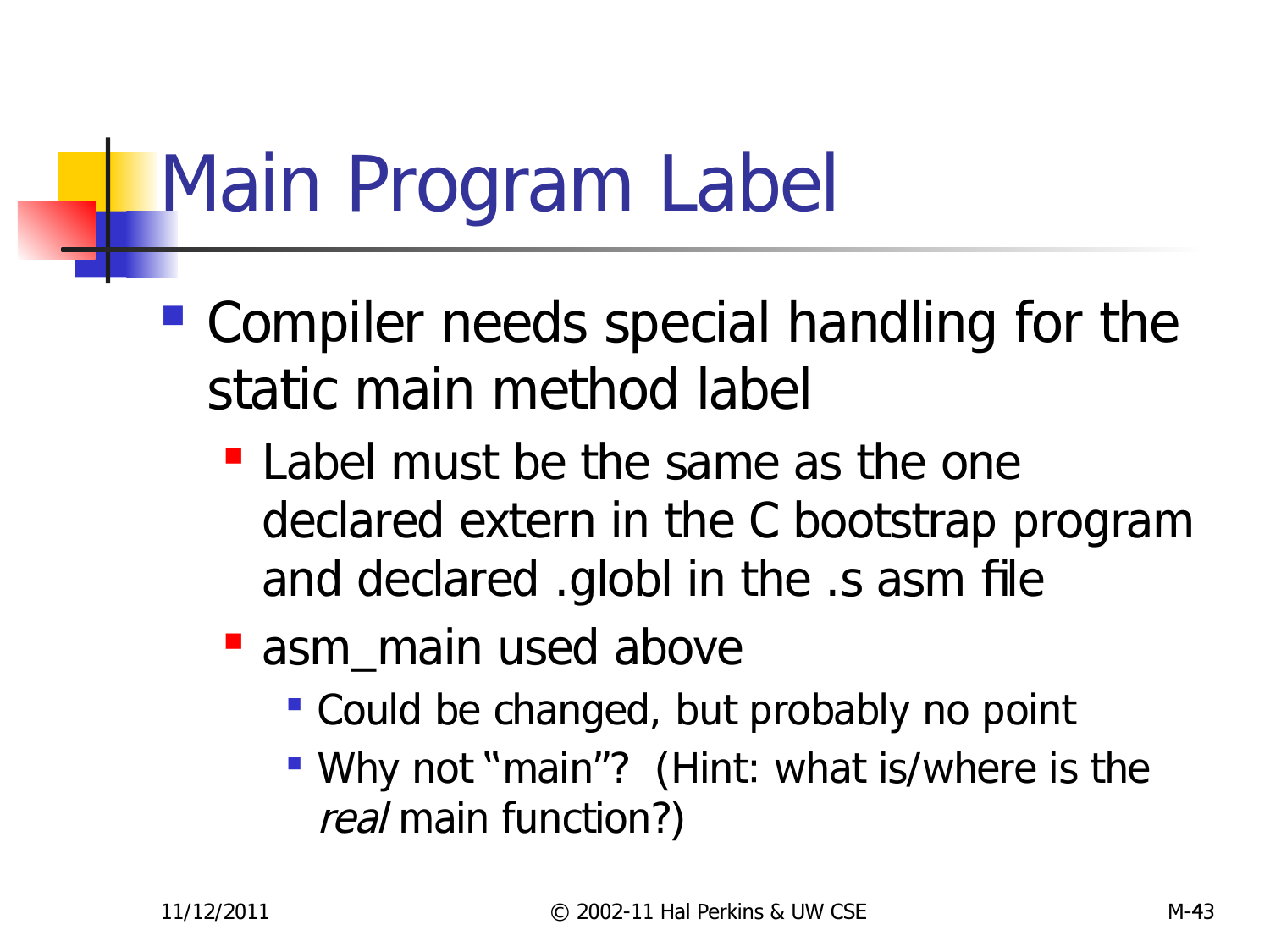

# Main Program Label
Compiler needs special handling for the static main method label
Label must be the same as the one declared extern in the C bootstrap program and declared .globl in the .s asm file
asm_main used above
Could be changed, but probably no point
Why not “main”?  (Hint: what is/where is the real main function?)
11/12/2011
© 2002-11 Hal Perkins & UW CSE
M-43